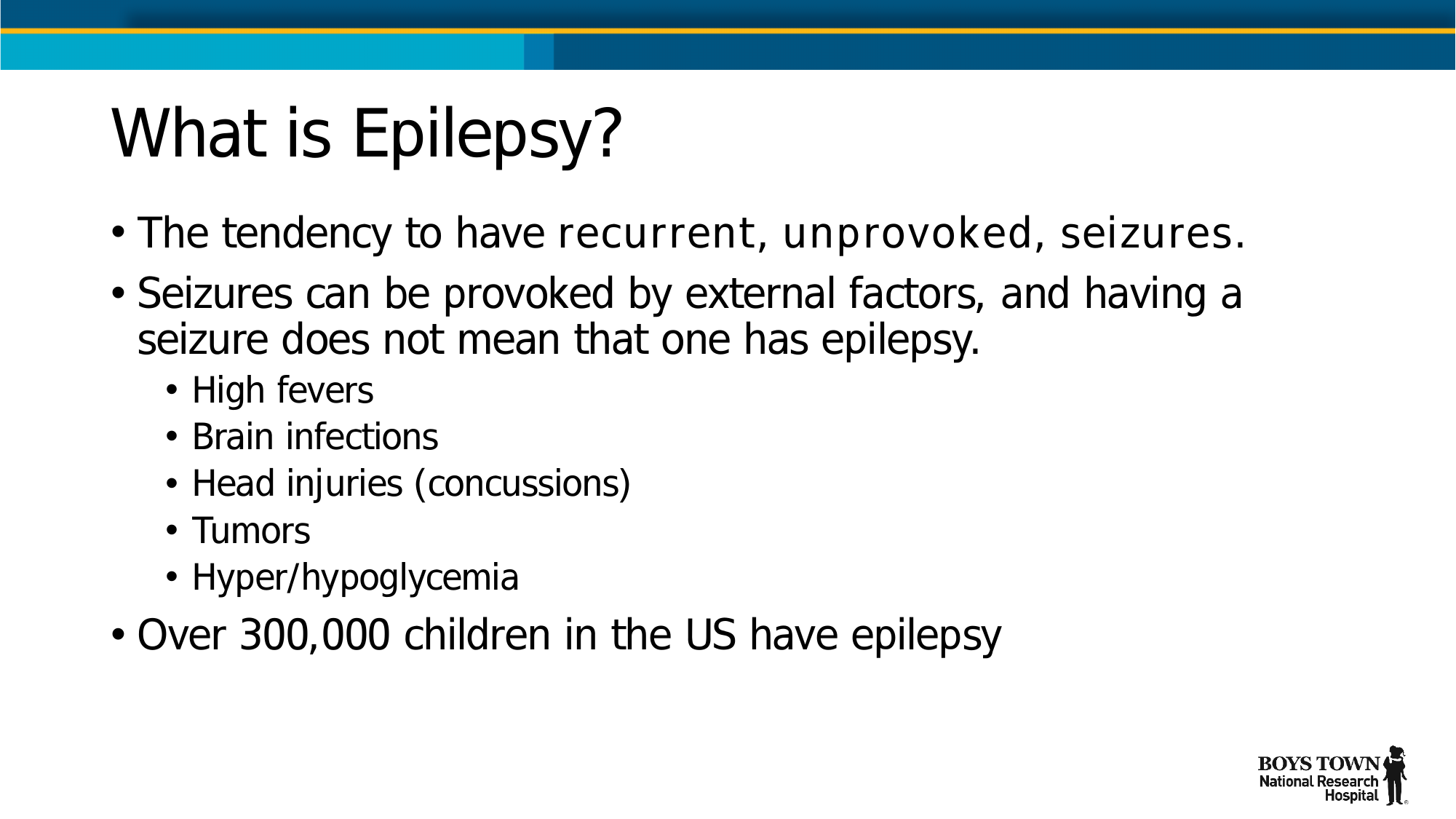

# What is Epilepsy?
The tendency to have recurrent, unprovoked, seizures.
Seizures can be provoked by external factors, and having a seizure does not mean that one has epilepsy.
High fevers
Brain infections
Head injuries (concussions)
Tumors
Hyper/hypoglycemia
Over 300,000 children in the US have epilepsy